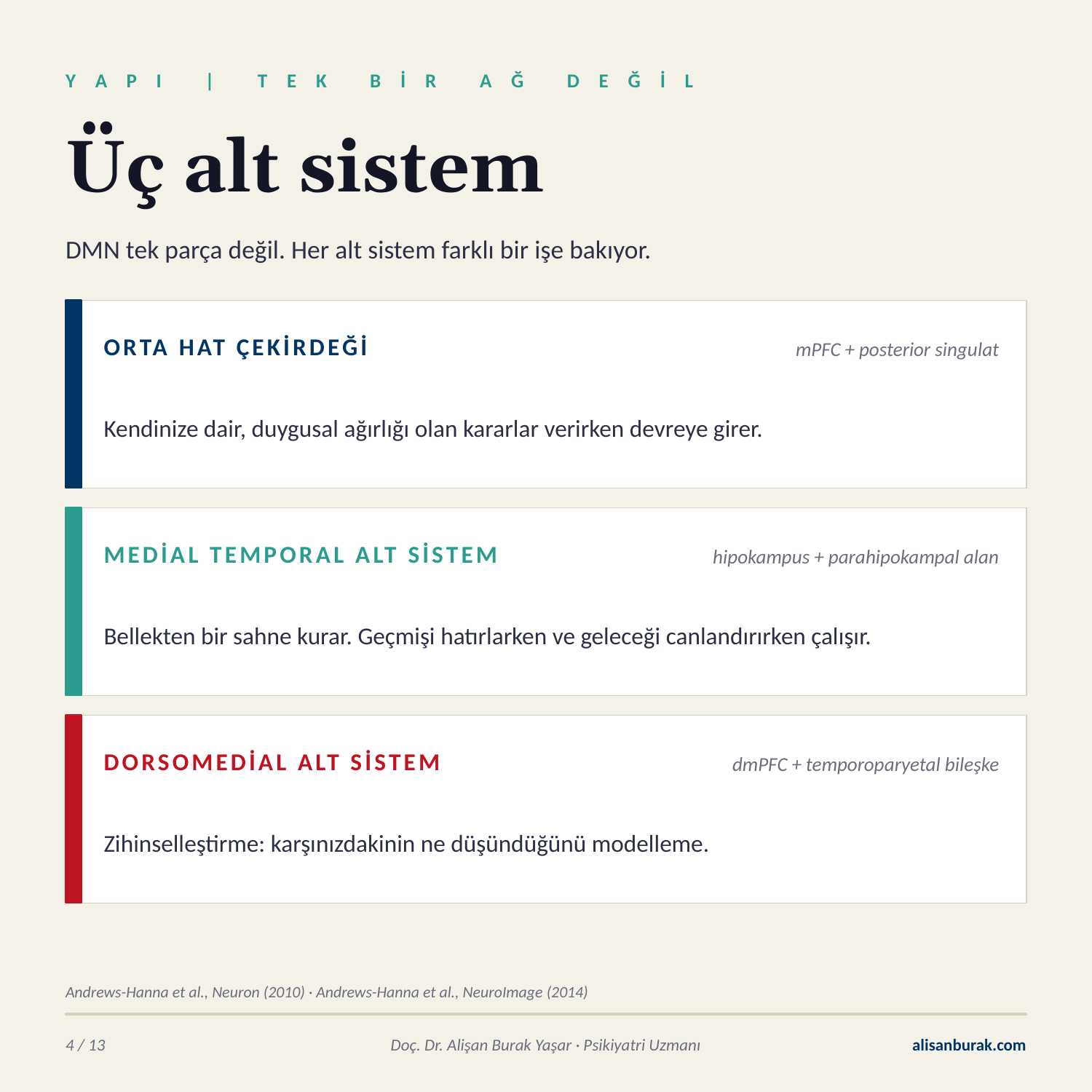

Y A P I   |   T E K   B İ R   A Ğ   D E Ğ İ L
Üç alt sistem
DMN tek parça değil. Her alt sistem farklı bir işe bakıyor.

ORTA HAT ÇEKİRDEĞİ
mPFC + posterior singulat
Kendinize dair, duygusal ağırlığı olan kararlar verirken devreye girer.

MEDİAL TEMPORAL ALT SİSTEM
hipokampus + parahipokampal alan
Bellekten bir sahne kurar. Geçmişi hatırlarken ve geleceği canlandırırken çalışır.

DORSOMEDİAL ALT SİSTEM
dmPFC + temporoparyetal bileşke
Zihinselleştirme: karşınızdakinin ne düşündüğünü modelleme.
Andrews-Hanna et al., Neuron (2010) · Andrews-Hanna et al., NeuroImage (2014)

4 / 13
Doç. Dr. Alişan Burak Yaşar · Psikiyatri Uzmanı
alisanburak.com